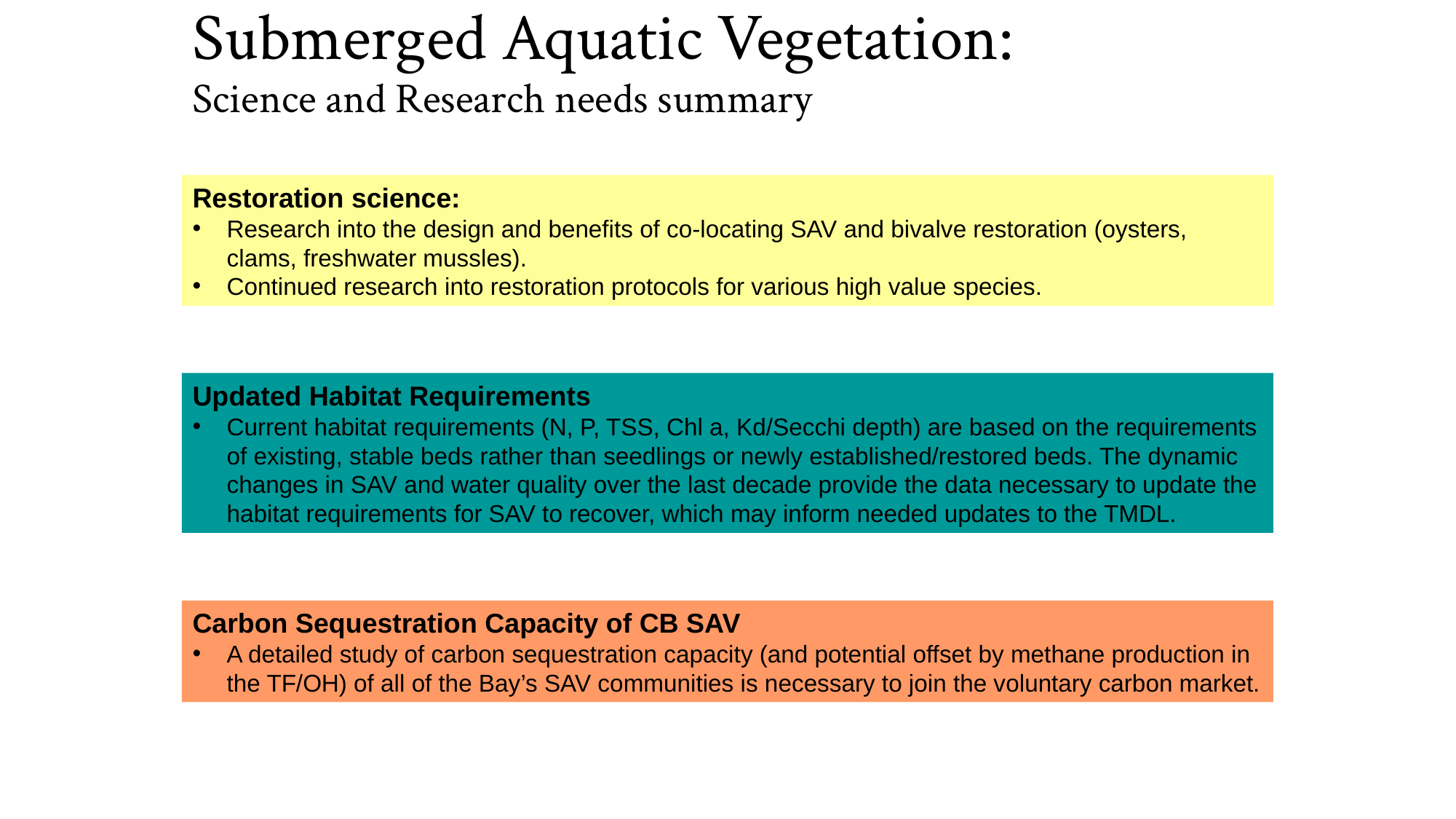

# Submerged Aquatic Vegetation:
Science and Research needs summary
Restoration science:
Research into the design and benefits of co-locating SAV and bivalve restoration (oysters, clams, freshwater mussles).
Continued research into restoration protocols for various high value species.
Updated Habitat Requirements
Current habitat requirements (N, P, TSS, Chl a, Kd/Secchi depth) are based on the requirements of existing, stable beds rather than seedlings or newly established/restored beds. The dynamic changes in SAV and water quality over the last decade provide the data necessary to update the habitat requirements for SAV to recover, which may inform needed updates to the TMDL.

Carbon Sequestration Capacity of CB SAV
A detailed study of carbon sequestration capacity (and potential offset by methane production in the TF/OH) of all of the Bay’s SAV communities is necessary to join the voluntary carbon market.